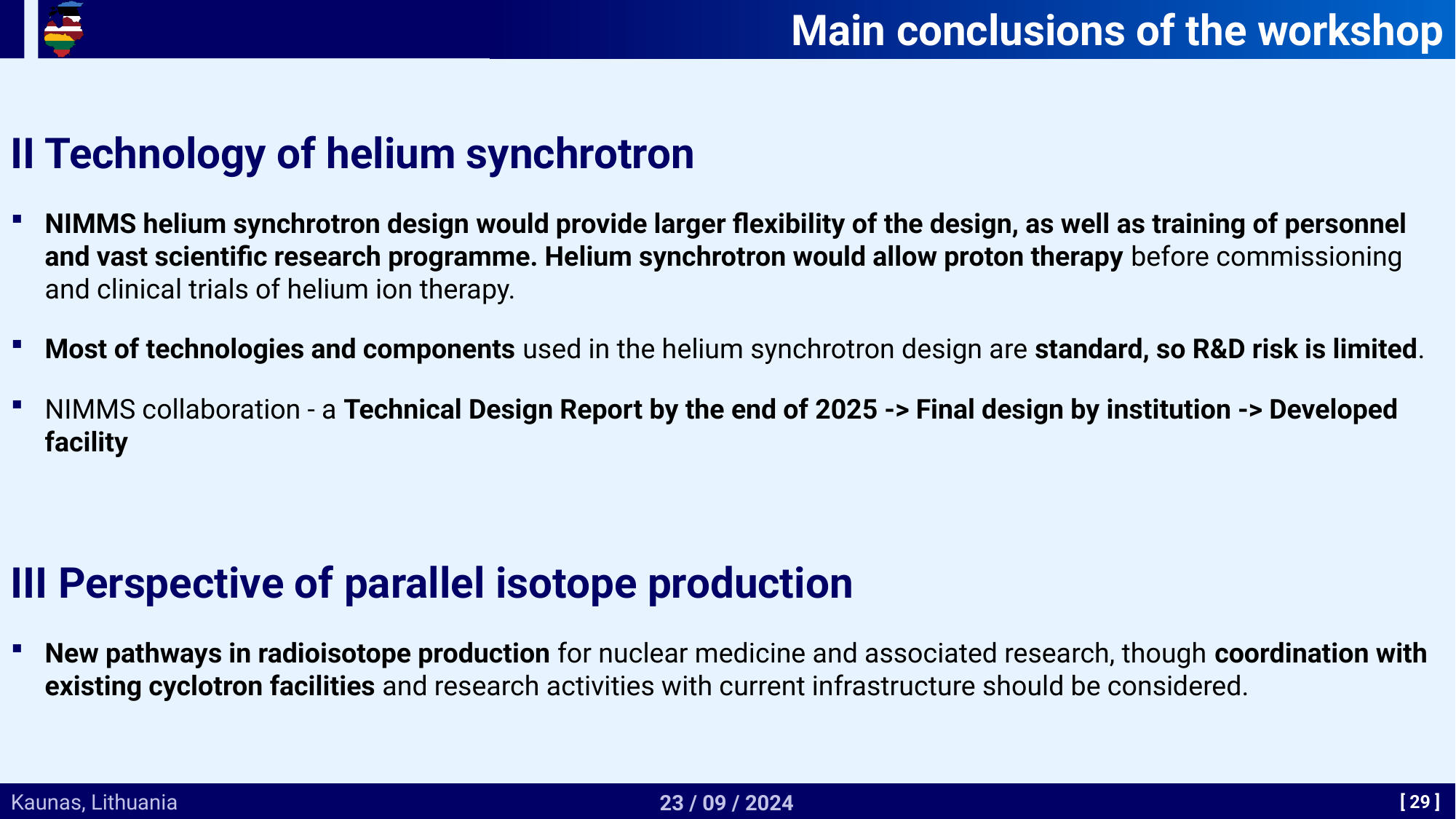

# Main conclusions of the workshop

II Technology of helium synchrotron

NIMMS helium synchrotron design would provide larger flexibility of the design, as well as training of personnel and vast scientific research programme. Helium synchrotron would allow proton therapy before commissioning and clinical trials of helium ion therapy.
Most of technologies and components used in the helium synchrotron design are standard, so R&D risk is limited.
NIMMS collaboration - a Technical Design Report by the end of 2025 -> Final design by institution -> Developed facility

III Perspective of parallel isotope production

New pathways in radioisotope production for nuclear medicine and associated research, though coordination with existing cyclotron facilities and research activities with current infrastructure should be considered.